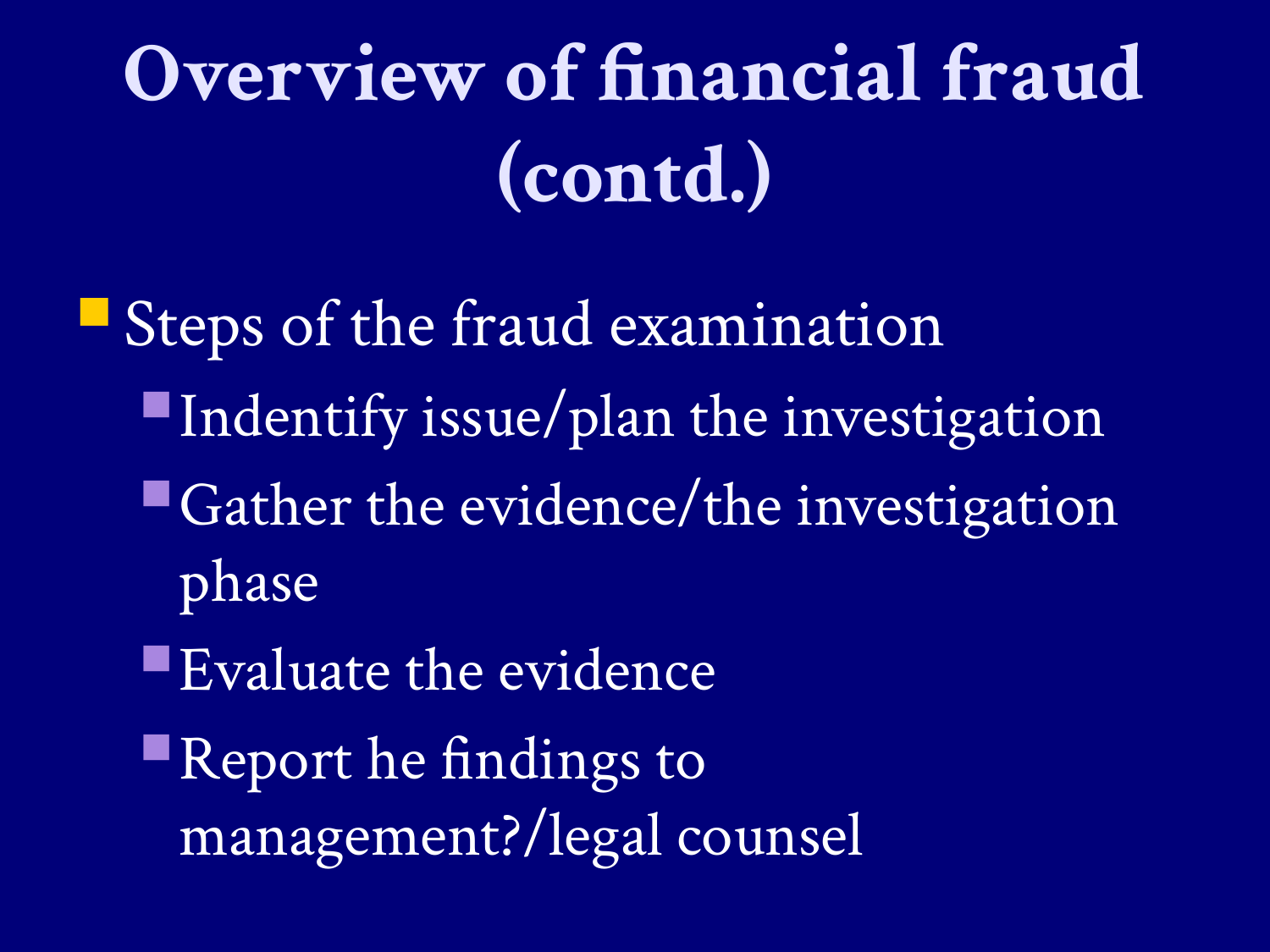

# Overview of financial fraud (contd.)
Steps of the fraud examination
Indentify issue/plan the investigation
Gather the evidence/the investigation phase
Evaluate the evidence
Report he findings to management?/legal counsel